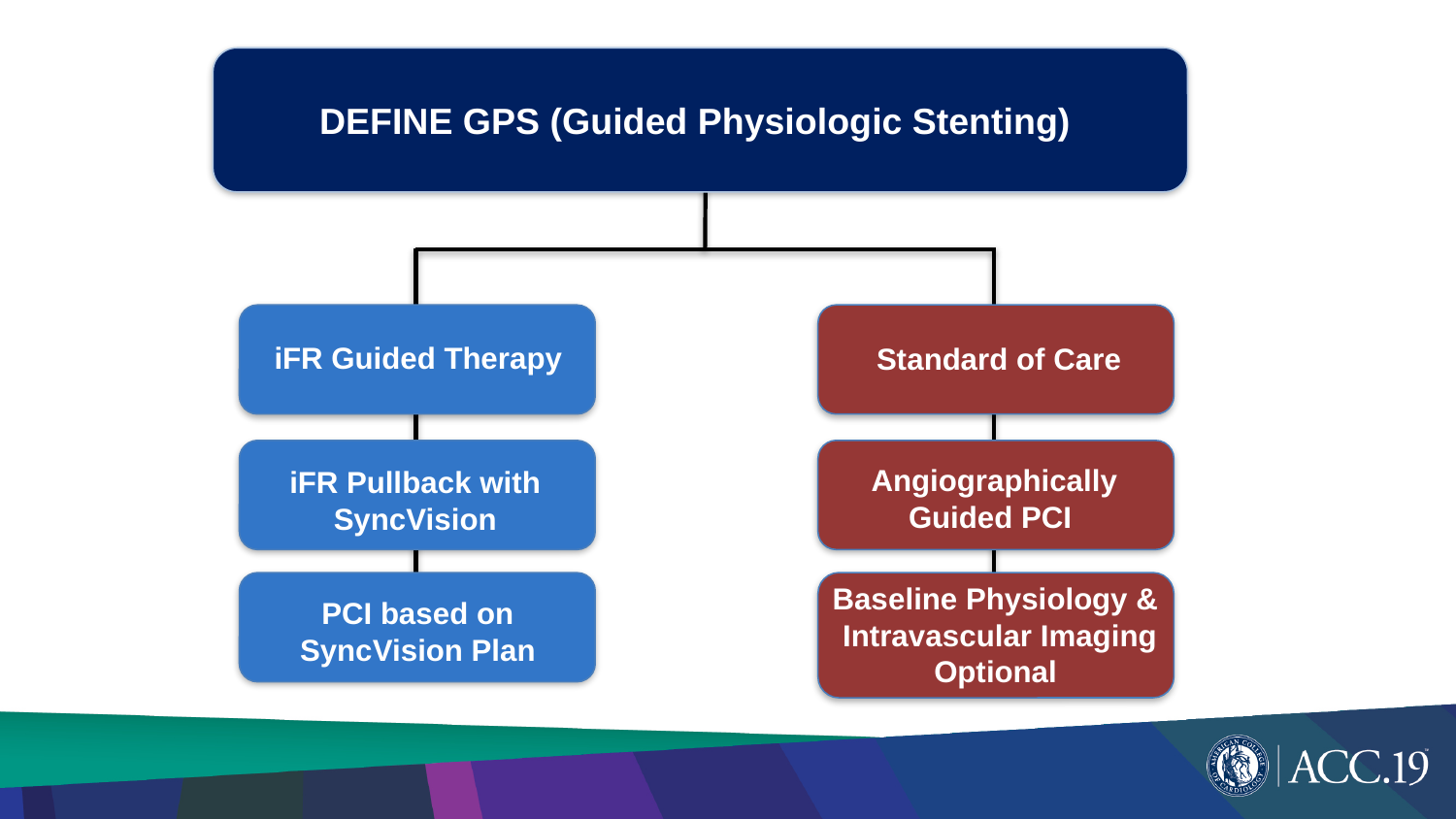

DEFINE GPS (Guided Physiologic Stenting)

iFR Guided Therapy
Standard of Care

Angiographically Guided PCI
iFR Pullback with SyncVision

Baseline Physiology &  Intravascular Imaging Optional
PCI based on SyncVision Plan